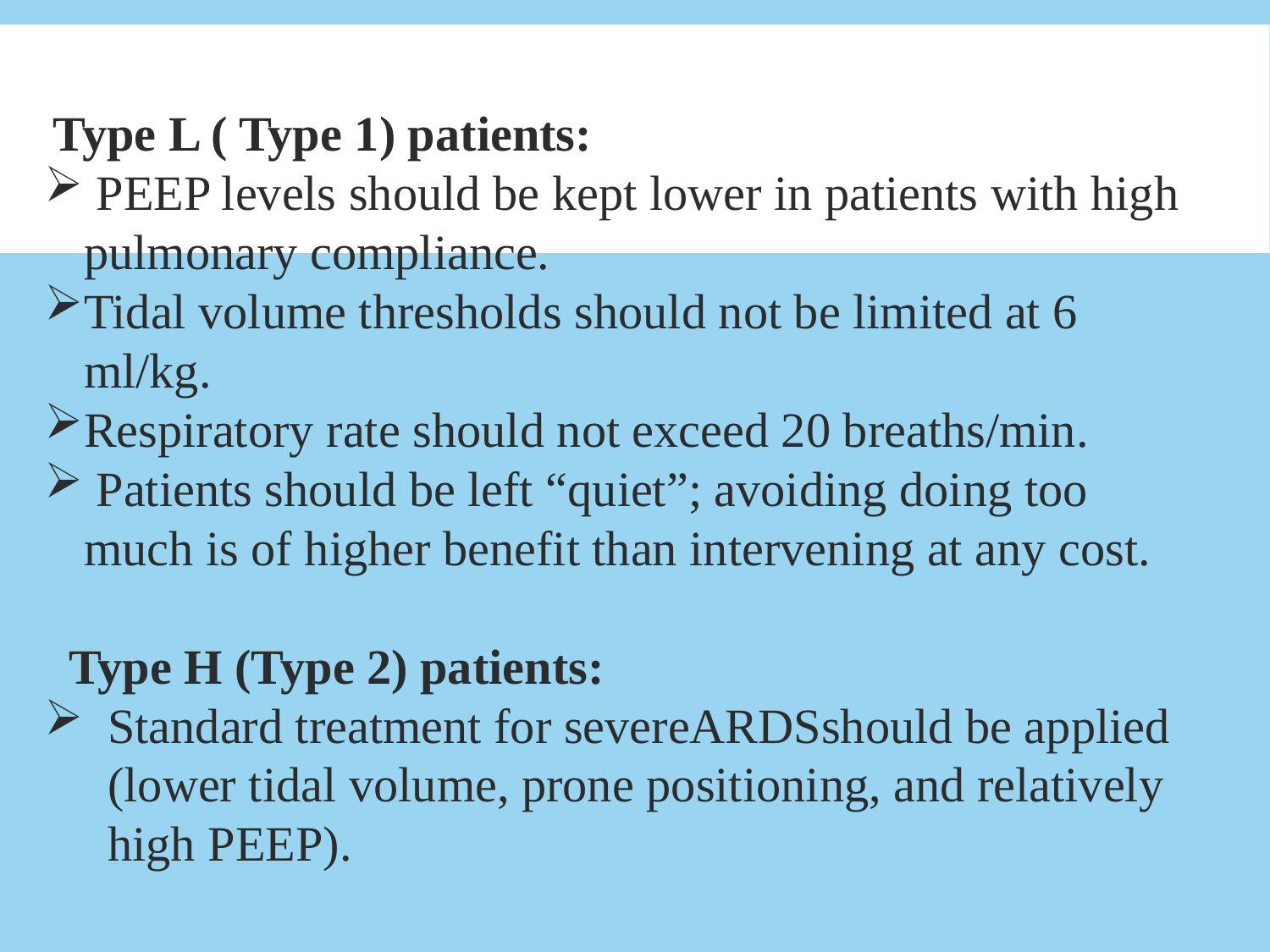

Type L ( Type 1) patients:
 PEEP levels should be kept lower in patients with high pulmonary compliance.
Tidal volume thresholds should not be limited at 6 ml/kg.
Respiratory rate should not exceed 20 breaths/min.
 Patients should be left “quiet”; avoiding doing too much is of higher benefit than intervening at any cost.

  Type H (Type 2) patients:
Standard treatment for severeARDSshould be applied (lower tidal volume, prone positioning, and relatively high PEEP).